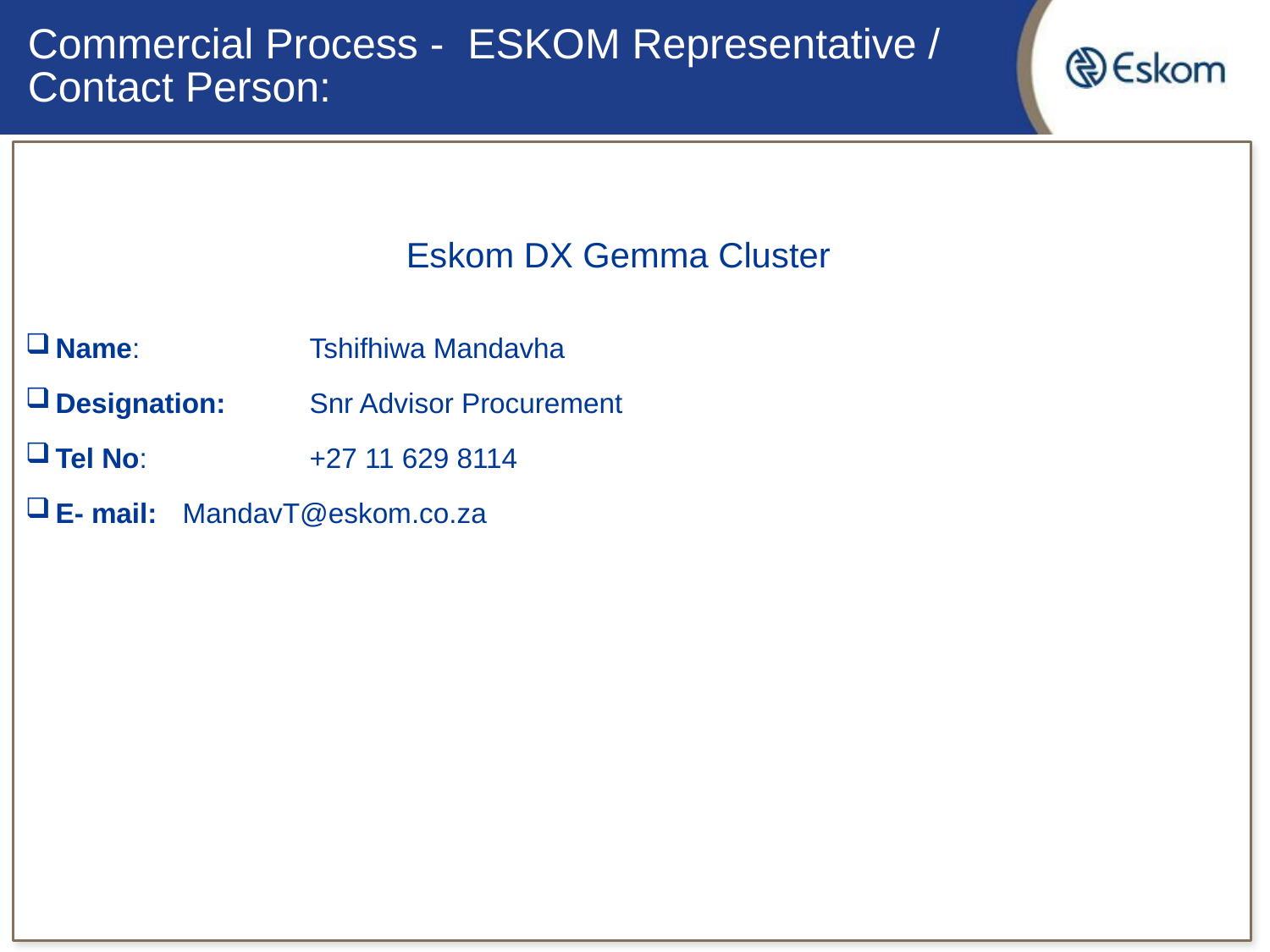

# Commercial Process -  ESKOM Representative / Contact Person:
Eskom DX Gemma Cluster

Name: 		Tshifhiwa Mandavha
Designation: 	Snr Advisor Procurement
Tel No:		+27 11 629 8114
E- mail:	MandavT@eskom.co.za

5